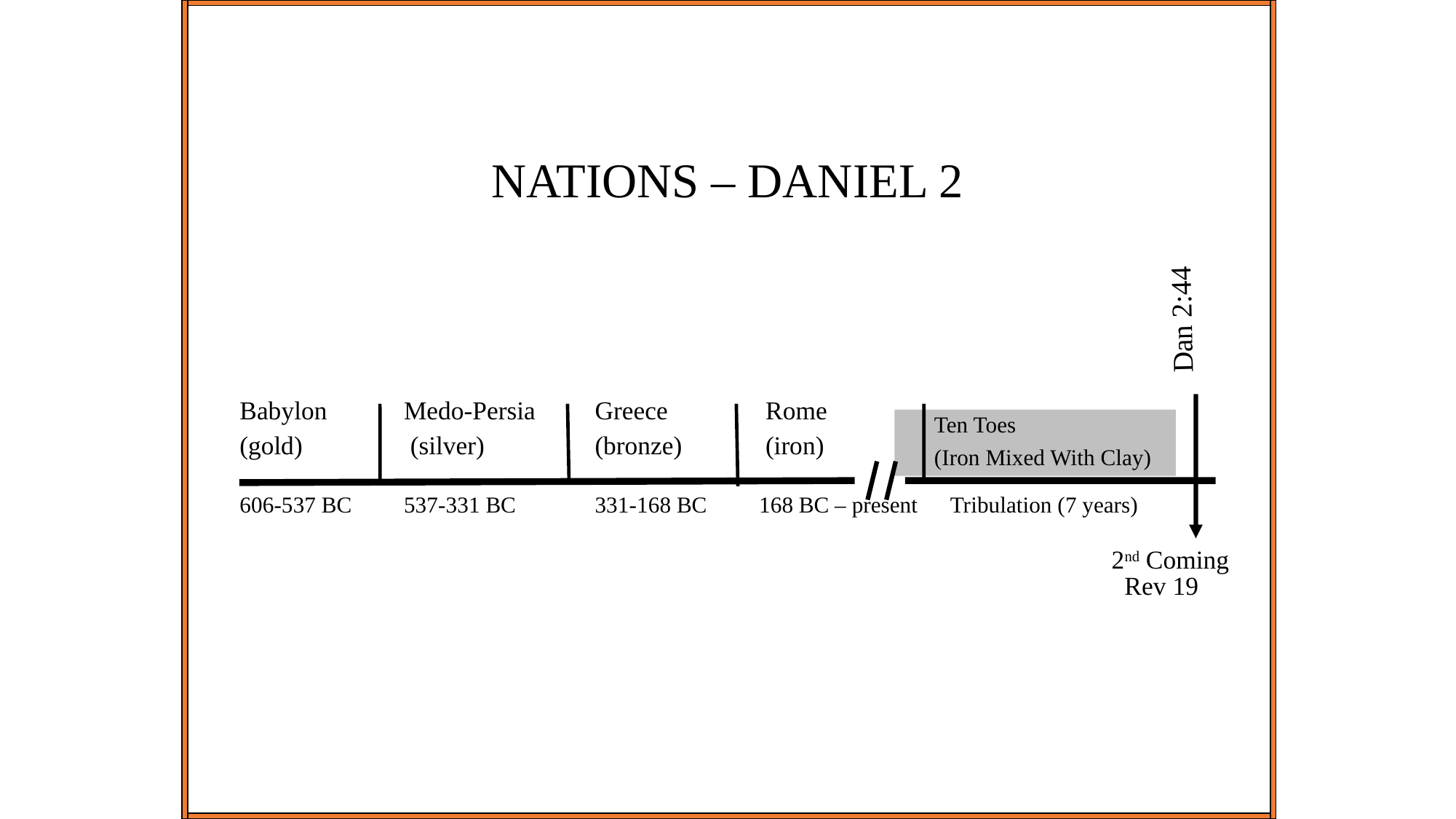

NATIONS – DANIEL 2

Dan 2:44

Babylon 	Medo-Persia 	Greece	 Rome
(gold) 	 (silver) 	(bronze)	 (iron)
606-537 BC	537-331 BC	331-168 BC	168 BC – present	Tribulation (7 years)
	Ten Toes
	(Iron Mixed With Clay)
2nd Coming
Rev 19